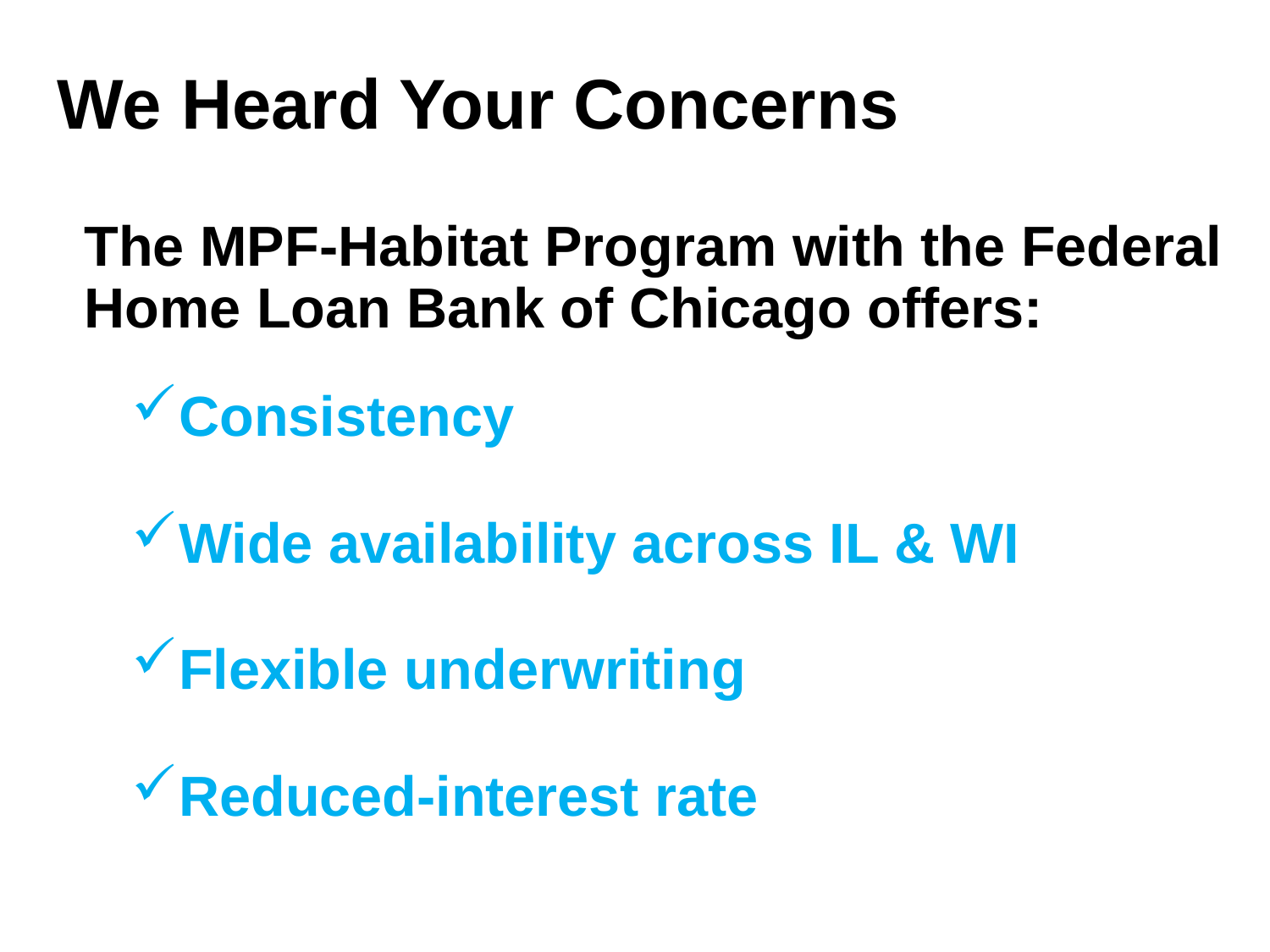

# We Heard Your Concerns
The MPF-Habitat Program with the Federal Home Loan Bank of Chicago offers:

Consistency

Wide availability across IL & WI

Flexible underwriting

Reduced-interest rate